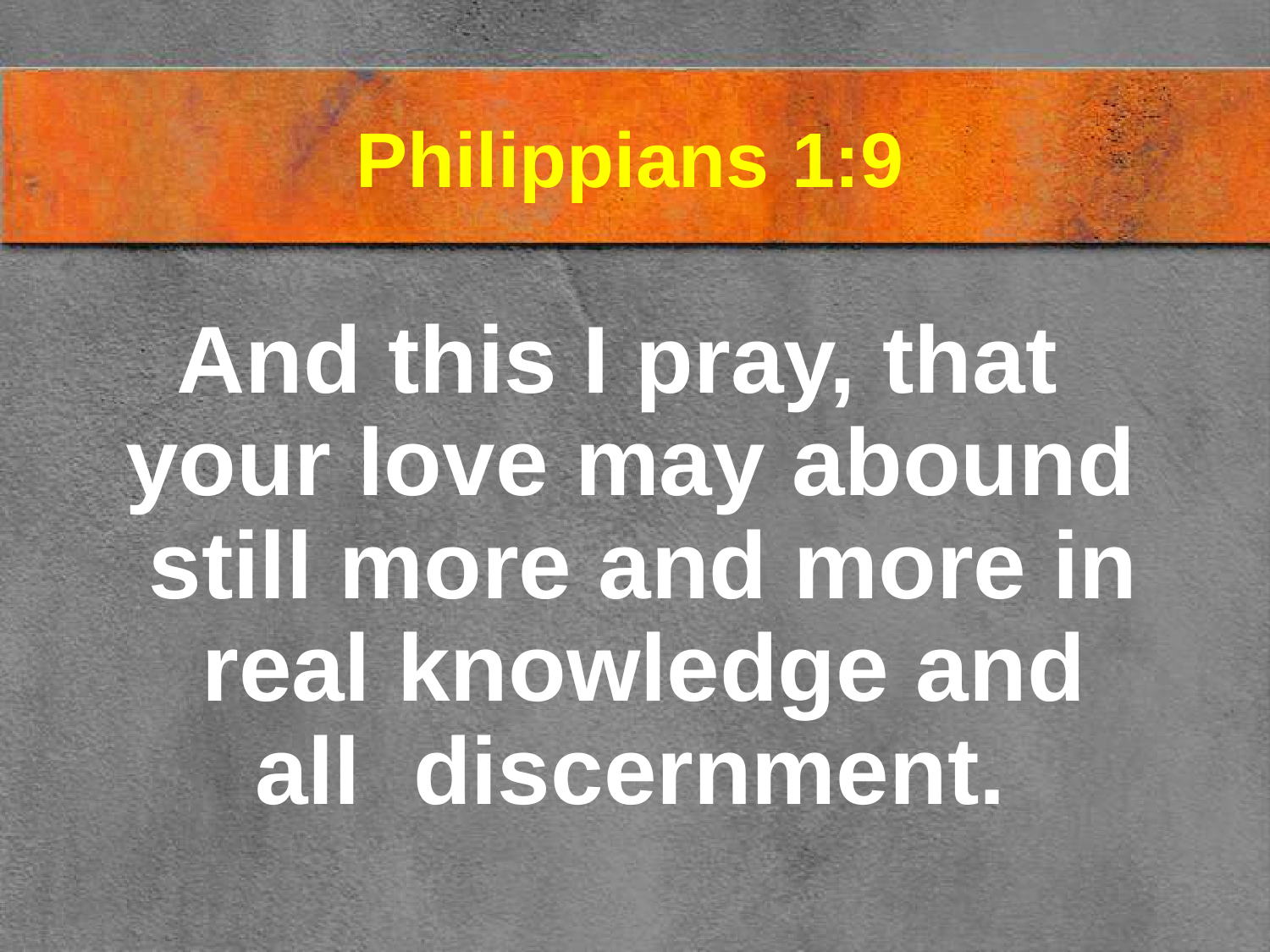

# Philippians 1:9
And this I pray, that  your love may abound  still more and more in  real knowledge and all  discernment.